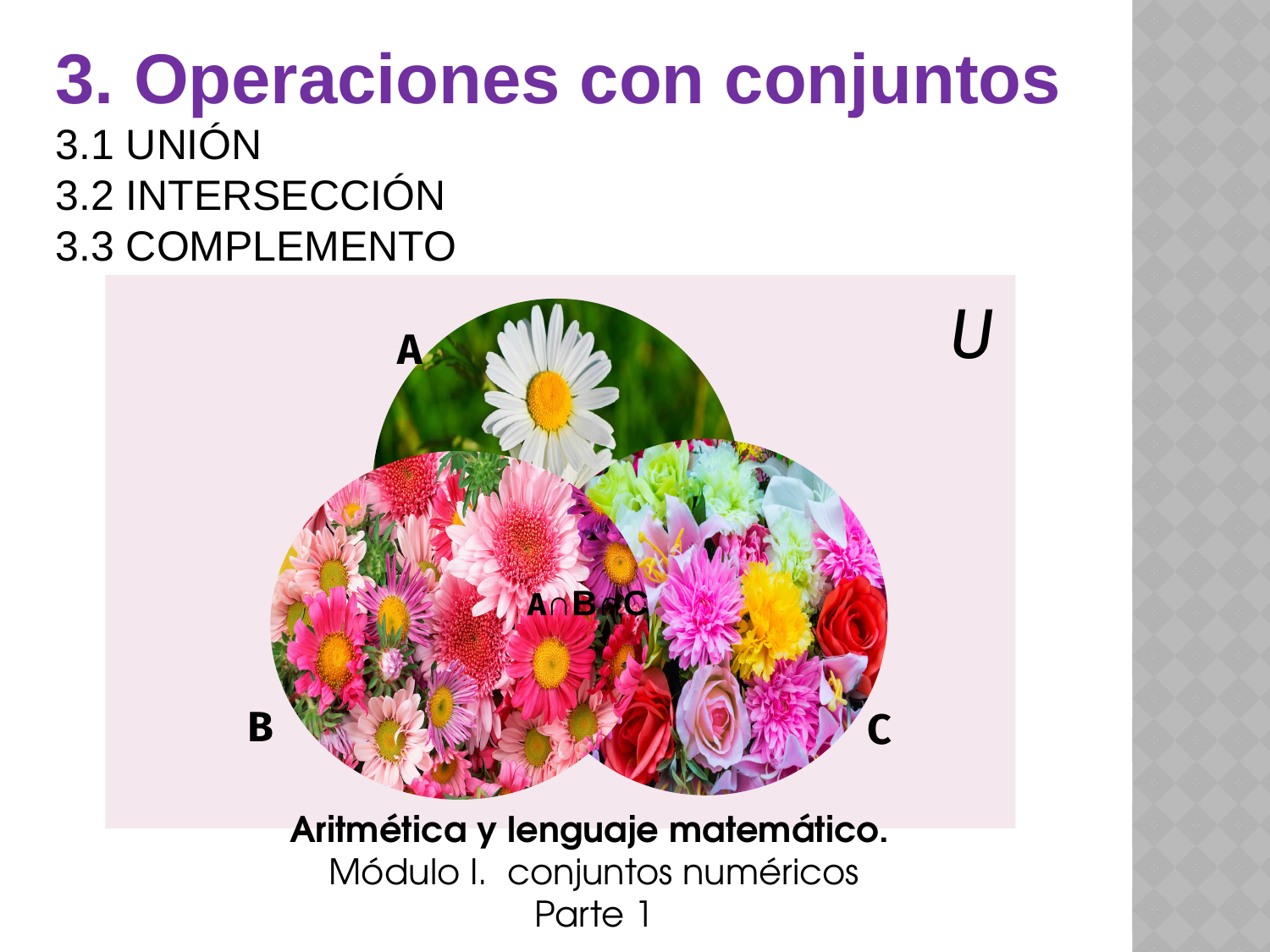

# 3. Operaciones con conjuntos 3.1 unión 3.2 intersección 3.3 COMPLEMENTO

U

Aritmética y lenguaje matemático.
Módulo I.  conjuntos numéricos

A

A∩B∩C
B
C
Aritmética y lenguaje matemático.
Módulo I.  conjuntos numéricos
Parte 1